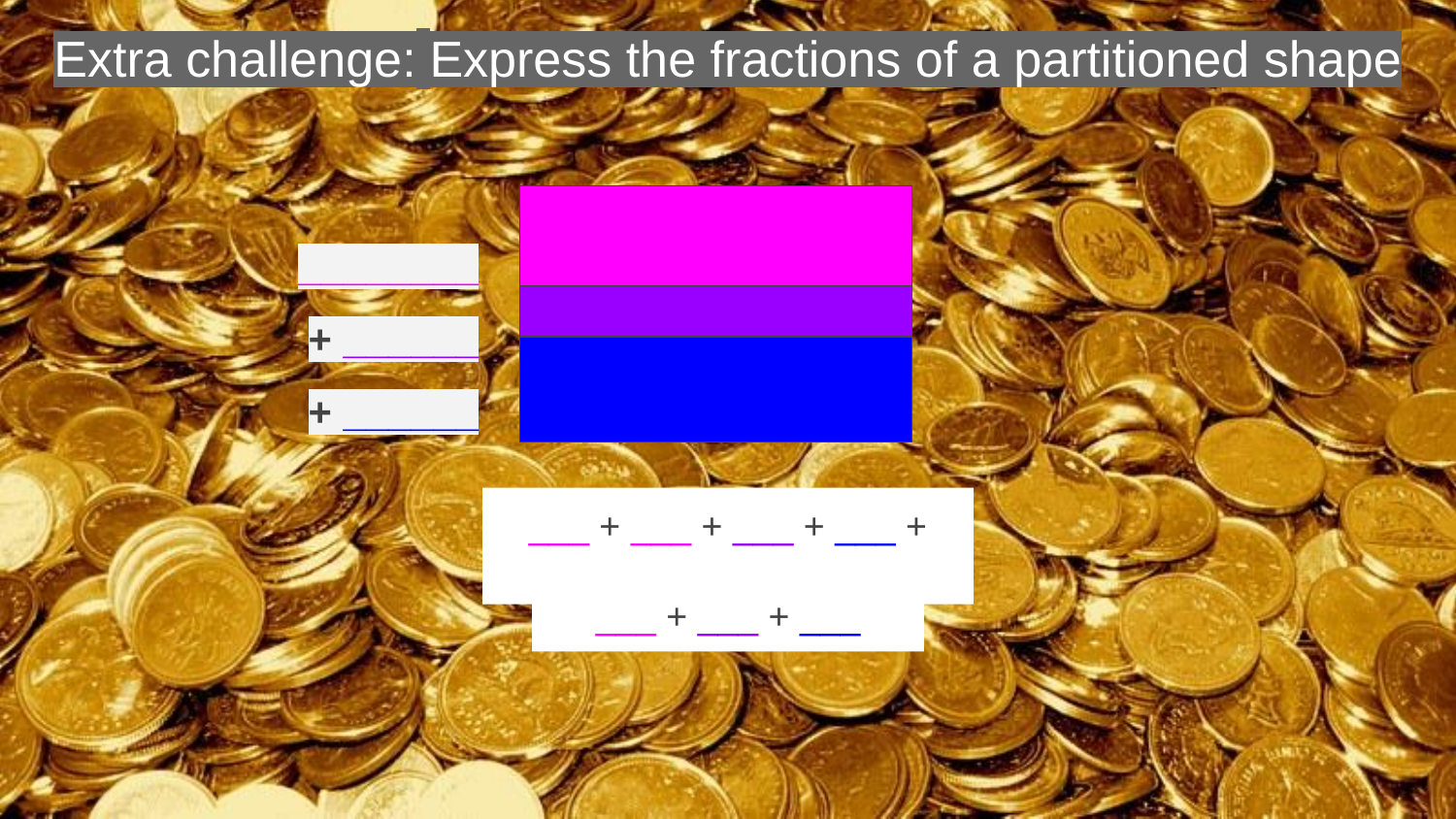

Extra challenge: Express the fractions of a partitioned shape

________
+ ______
+ ______

___ + ___ + ___ + ___ + ___
___ + ___ + ___